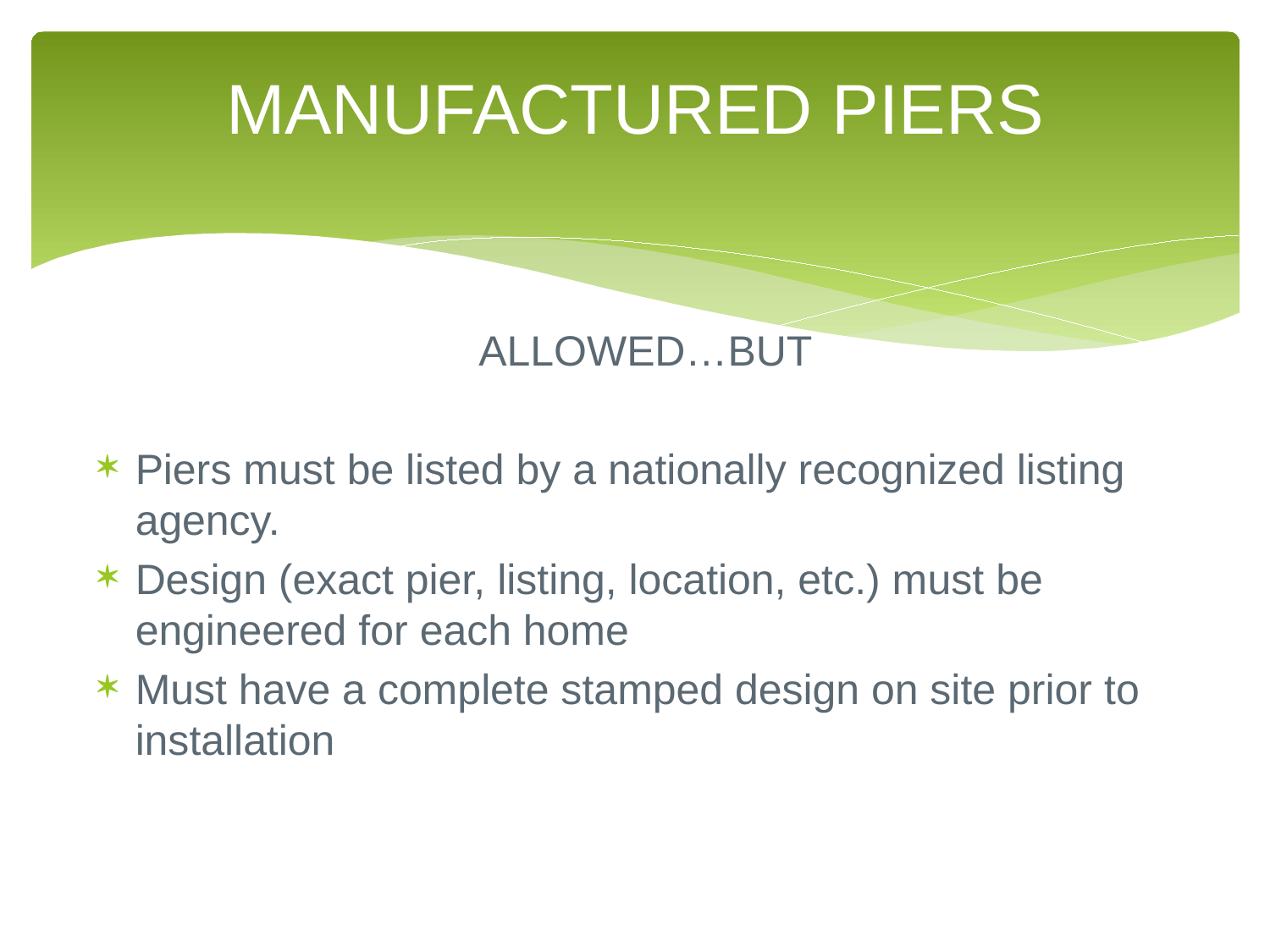

# MANUFACTURED PIERS
ALLOWED…BUT

Piers must be listed by a nationally recognized listing agency.
Design (exact pier, listing, location, etc.) must be engineered for each home
Must have a complete stamped design on site prior to installation